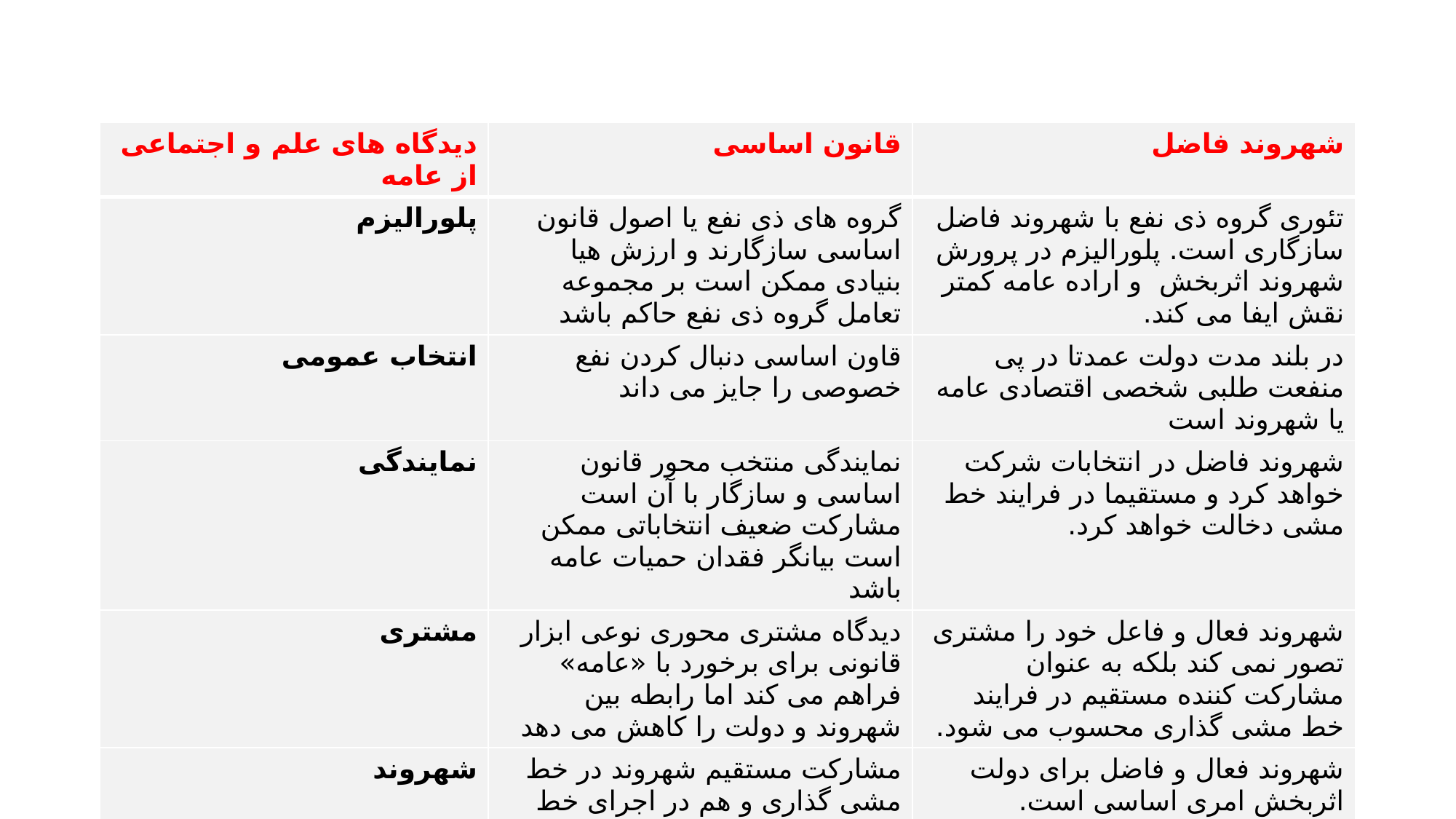

#
| دیدگاه های علم و اجتماعی از عامه | قانون اساسی | شهروند فاضل |
| --- | --- | --- |
| پلورالیزم | گروه های ذی نفع یا اصول قانون اساسی سازگارند و ارزش هیا بنیادی ممکن است بر مجموعه تعامل گروه ذی نفع حاکم باشد | تئوری گروه ذی نفع با شهروند فاضل سازگاری است. پلورالیزم در پرورش شهروند اثربخش و اراده عامه کمتر نقش ایفا می کند. |
| انتخاب عمومی | قاون اساسی دنبال کردن نفع خصوصی را جایز می داند | در بلند مدت دولت عمدتا در پی منفعت طلبی شخصی اقتصادی عامه یا شهروند است |
| نمایندگی | نمایندگی منتخب محور قانون اساسی و سازگار با آن است مشارکت ضعیف انتخاباتی ممکن است بیانگر فقدان حمیات عامه باشد | شهروند فاضل در انتخابات شرکت خواهد کرد و مستقیما در فرایند خط مشی دخالت خواهد کرد. |
| مشتری | دیدگاه مشتری محوری نوعی ابزار قانونی برای برخورد با «عامه» فراهم می کند اما رابطه بین شهروند و دولت را کاهش می دهد | شهروند فعال و فاعل خود را مشتری تصور نمی کند بلکه به عنوان مشارکت کننده مستقیم در فرایند خط مشی گذاری محسوب می شود. |
| شهروند | مشارکت مستقیم شهروند در خط مشی گذاری و هم در اجرای خط مشی با قانون اساسی و ارزش های بنیادی آن سازگاری کامل دارد. | شهروند فعال و فاضل برای دولت اثربخش امری اساسی است. |